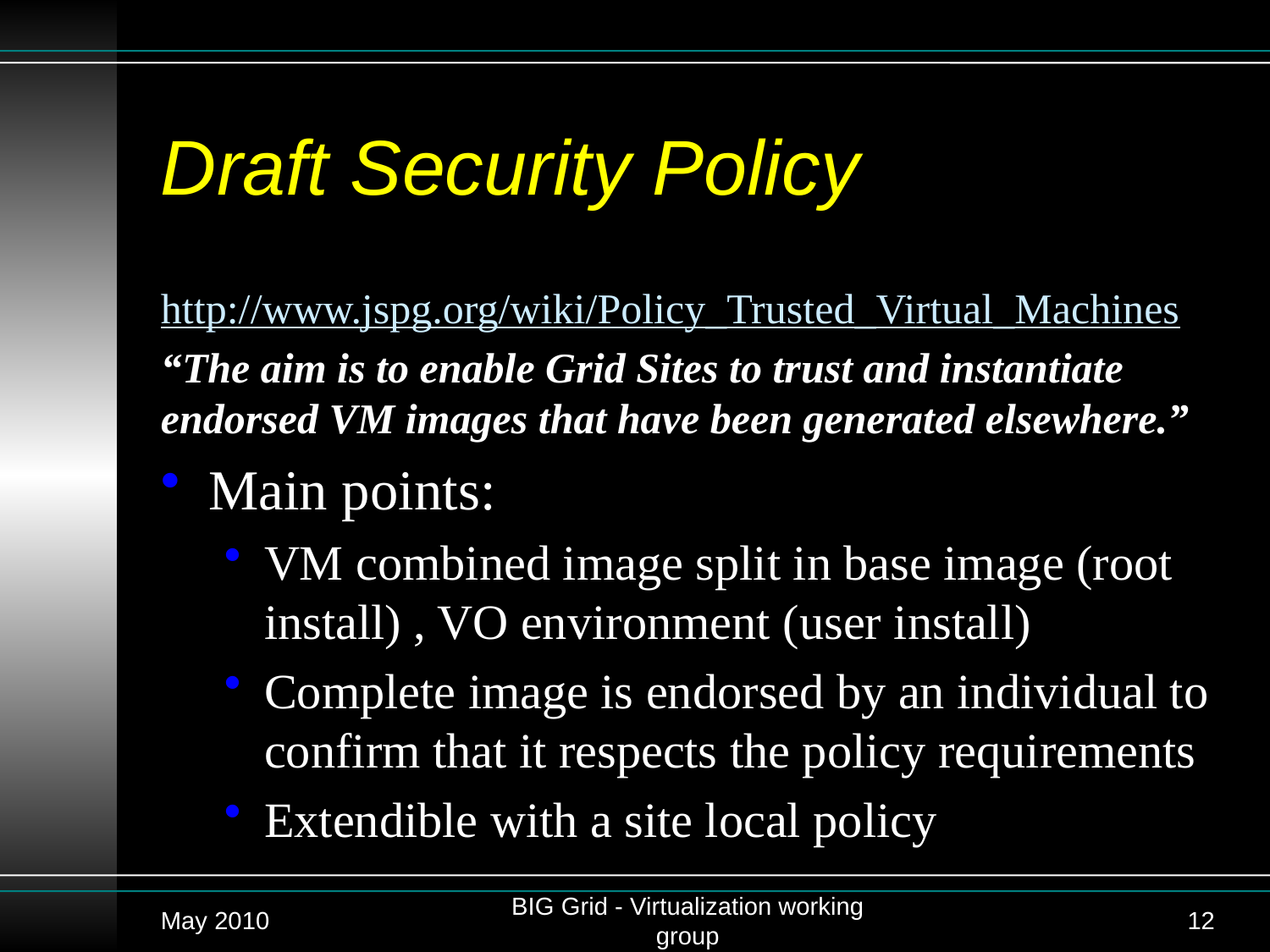

# Draft Security Policy
http://www.jspg.org/wiki/Policy_Trusted_Virtual_Machines
“The aim is to enable Grid Sites to trust and instantiate endorsed VM images that have been generated elsewhere.”
Main points:
VM combined image split in base image (root install) , VO environment (user install)
Complete image is endorsed by an individual to confirm that it respects the policy requirements
Extendible with a site local policy
May 2010
BIG Grid - Virtualization working group
12